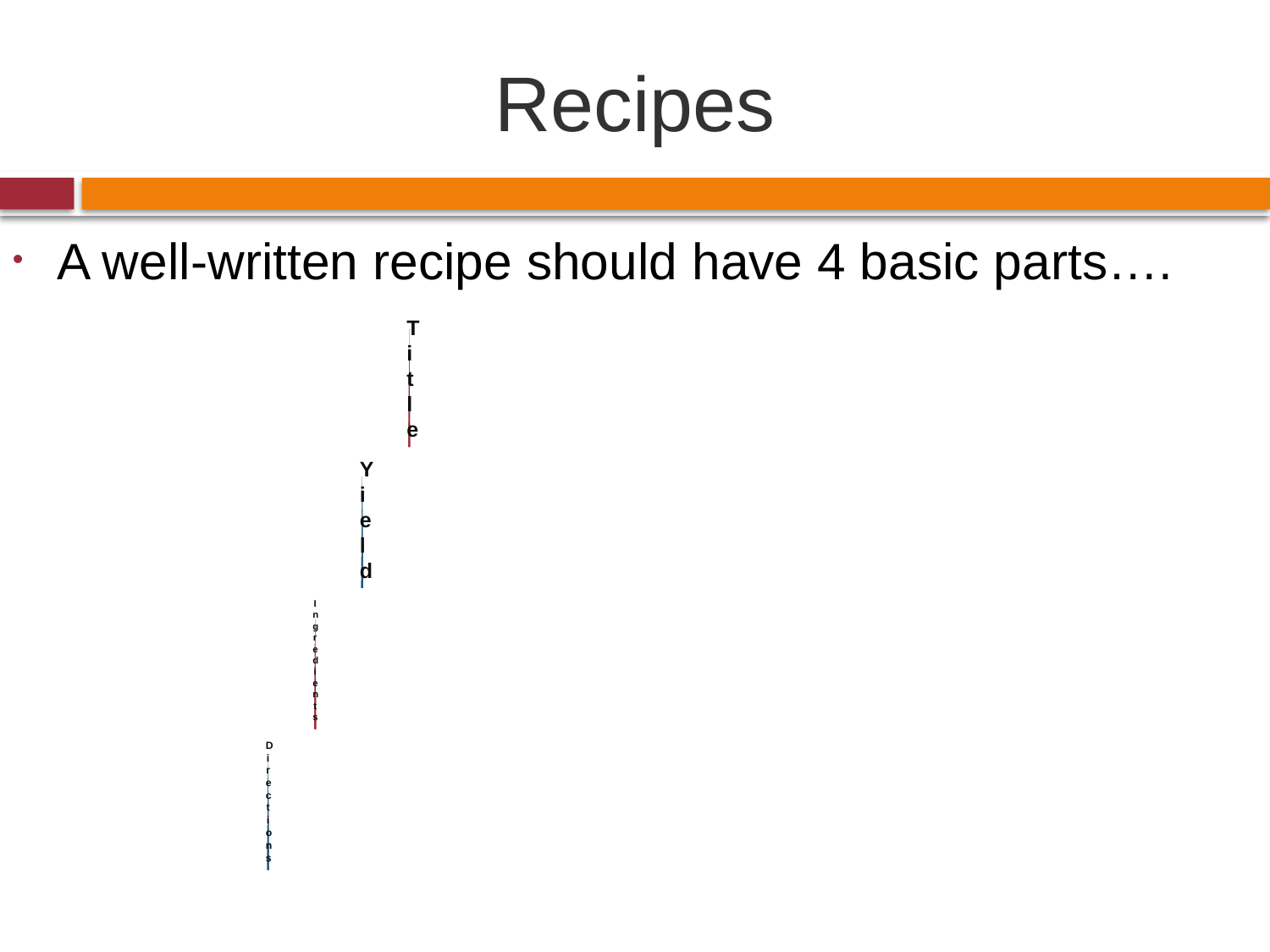

# Recipes
A well-written recipe should have 4 basic parts….

Title
Ingredients
Directions
Yield